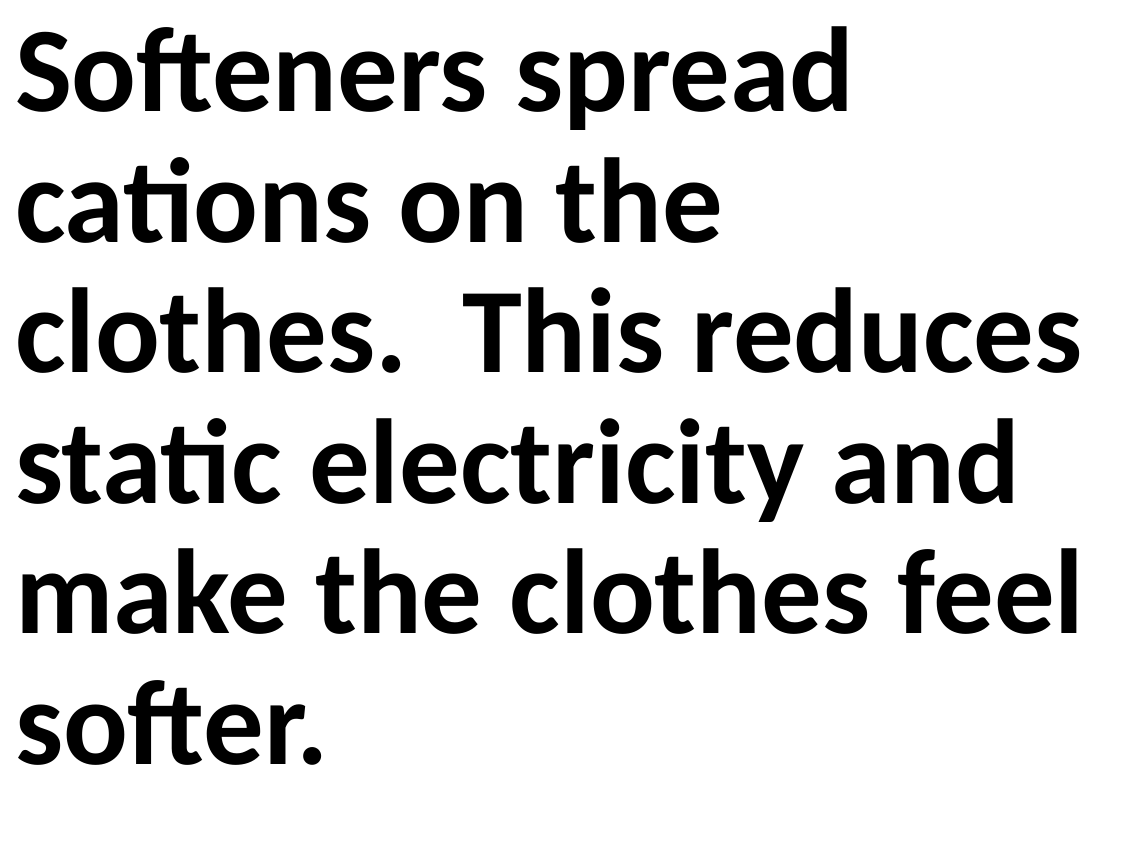

Softeners spread cations on the clothes.  This reduces static electricity and make the clothes feel softer.